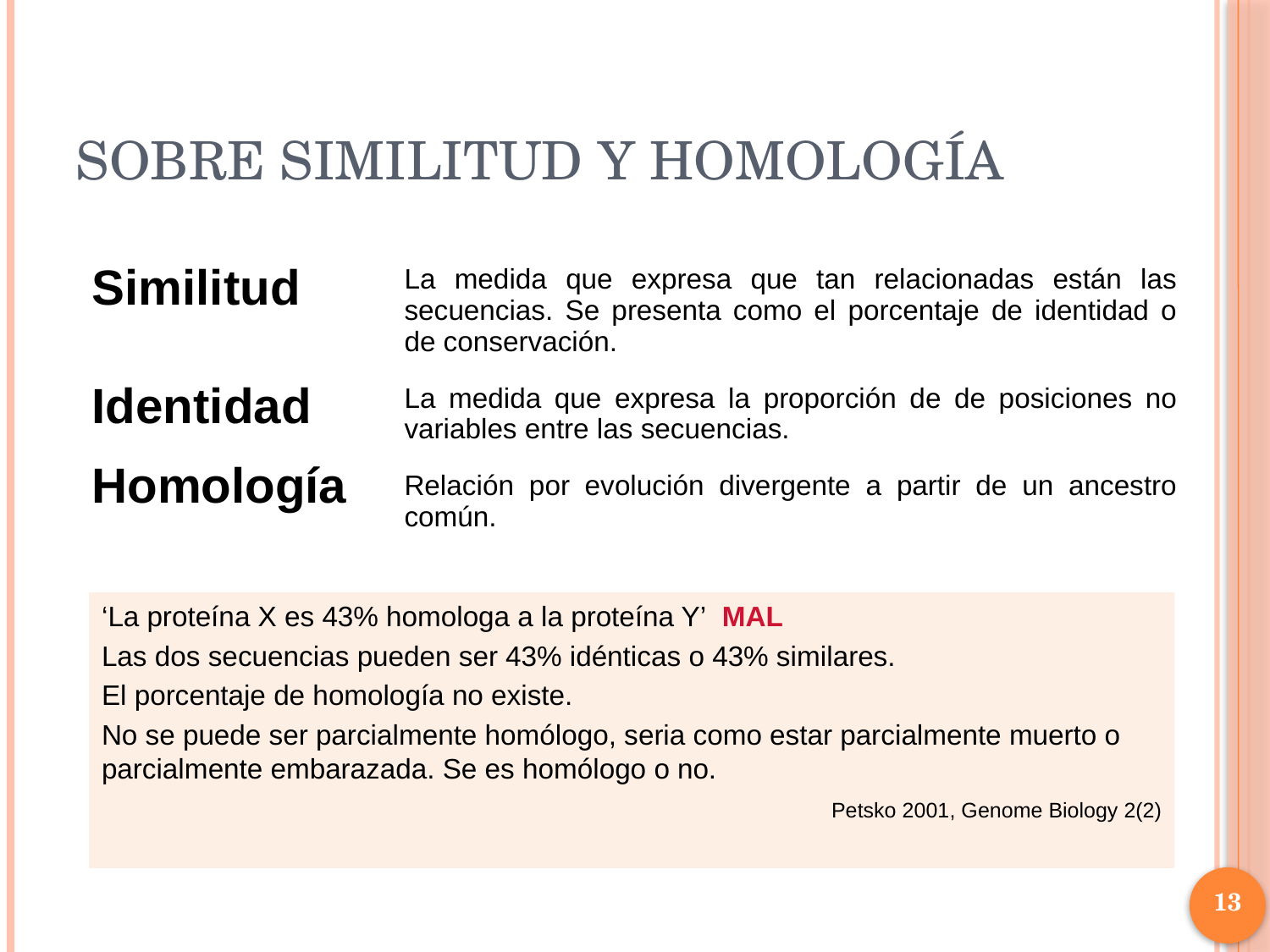

# Sobre similitud y homología
| Similitud | La medida que expresa que tan relacionadas están las secuencias. Se presenta como el porcentaje de identidad o de conservación. |
| --- | --- |
| Identidad | La medida que expresa la proporción de de posiciones no variables entre las secuencias. |
| --- | --- |
| Homología | Relación por evolución divergente a partir de un ancestro común. |
| --- | --- |
‘La proteína X es 43% homologa a la proteína Y’  MAL
Las dos secuencias pueden ser 43% idénticas o 43% similares.
El porcentaje de homología no existe.
No se puede ser parcialmente homólogo, seria como estar parcialmente muerto o parcialmente embarazada. Se es homólogo o no.
 Petsko 2001, Genome Biology 2(2)

13